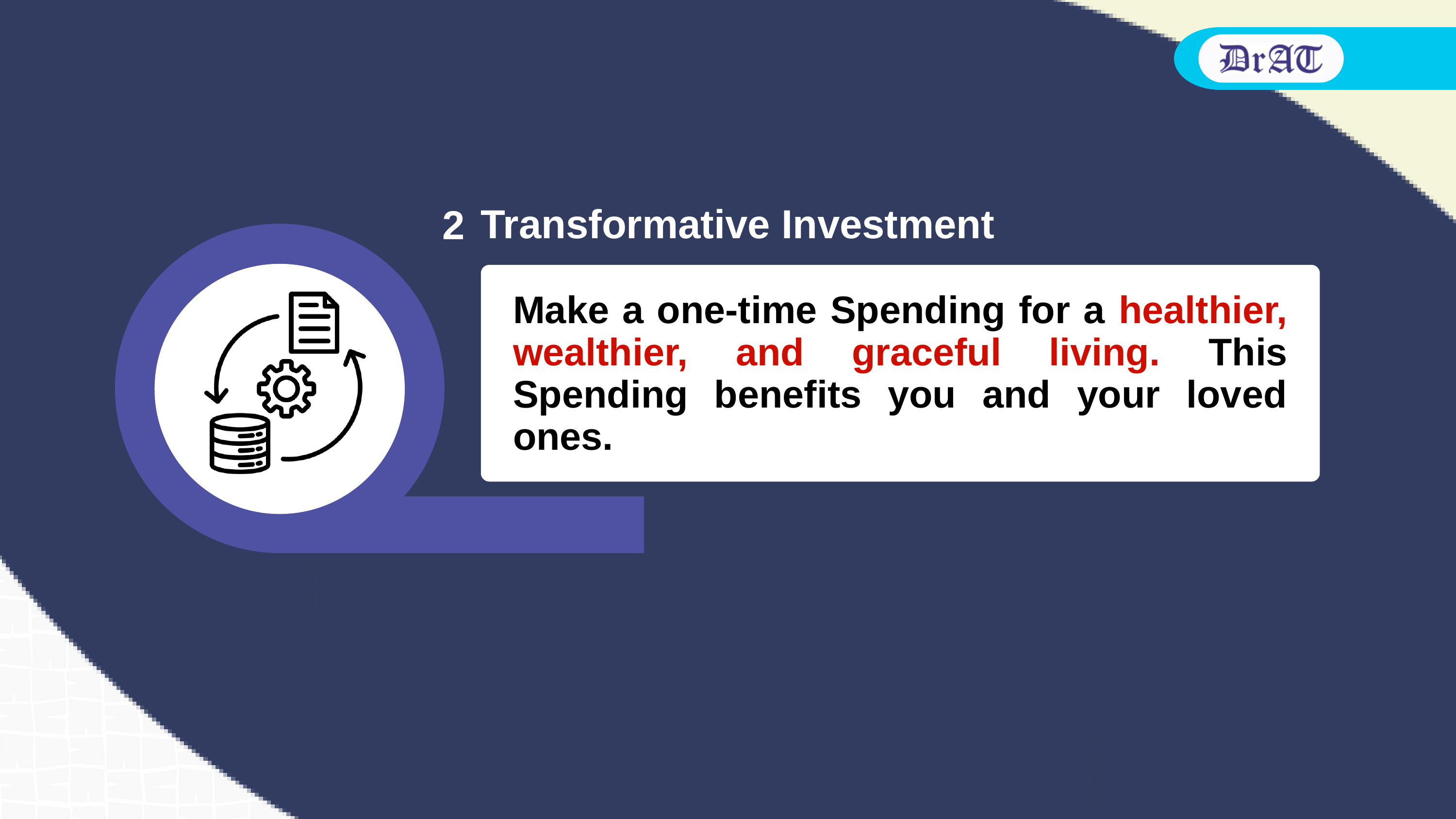

Dr.AT

2
Transformative Investment

Make a one-time Spending for a healthier, wealthier, and graceful living. This Spending benefits you and your loved ones.